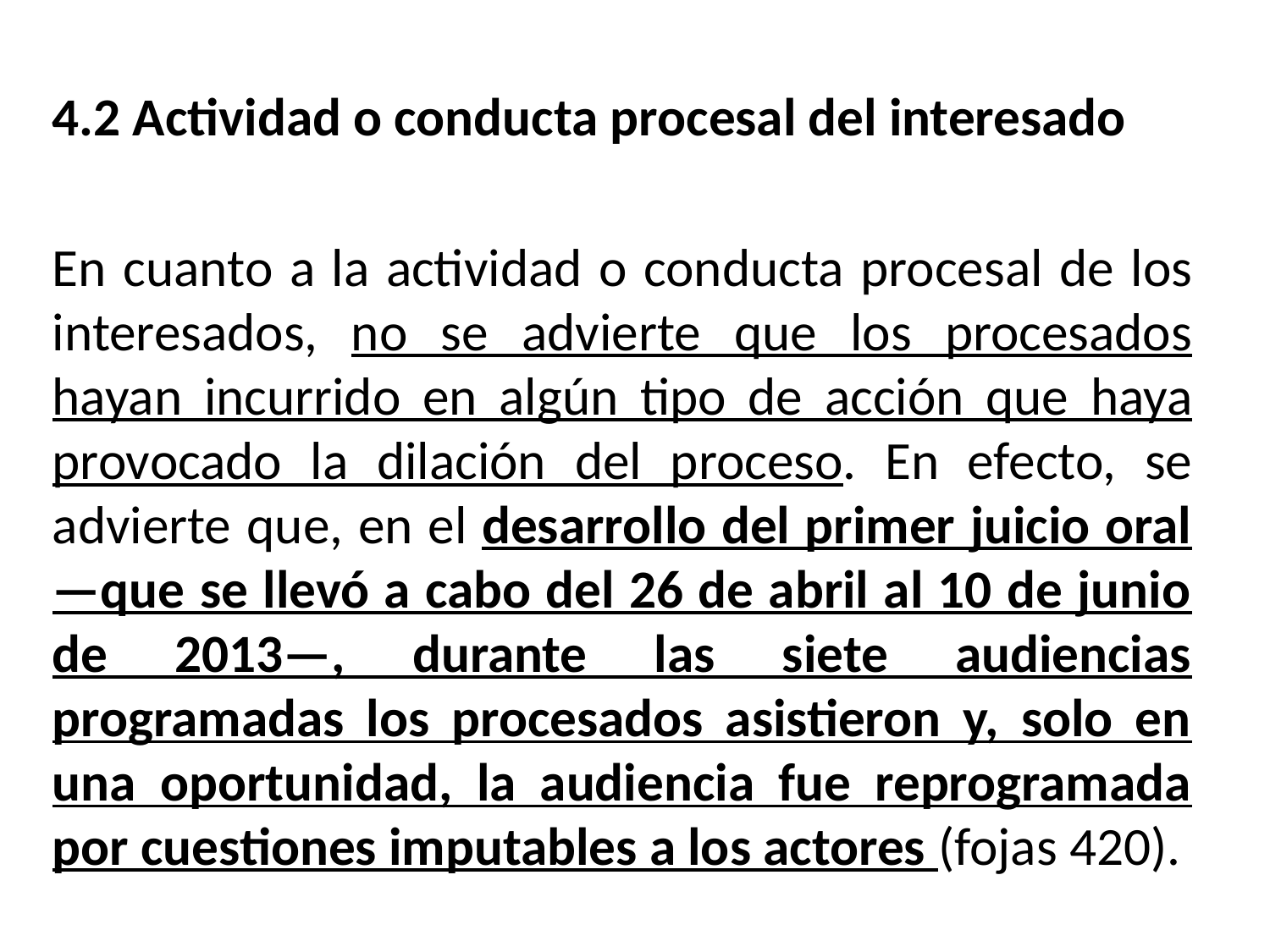

4.2 Actividad o conducta procesal del interesado

En cuanto a la actividad o conducta procesal de los interesados, no se advierte que los procesados hayan incurrido en algún tipo de acción que haya provocado la dilación del proceso. En efecto, se advierte que, en el desarrollo del primer juicio oral —que se llevó a cabo del 26 de abril al 10 de junio de 2013—, durante las siete audiencias programadas los procesados asistieron y, solo en una oportunidad, la audiencia fue reprogramada por cuestiones imputables a los actores (fojas 420).